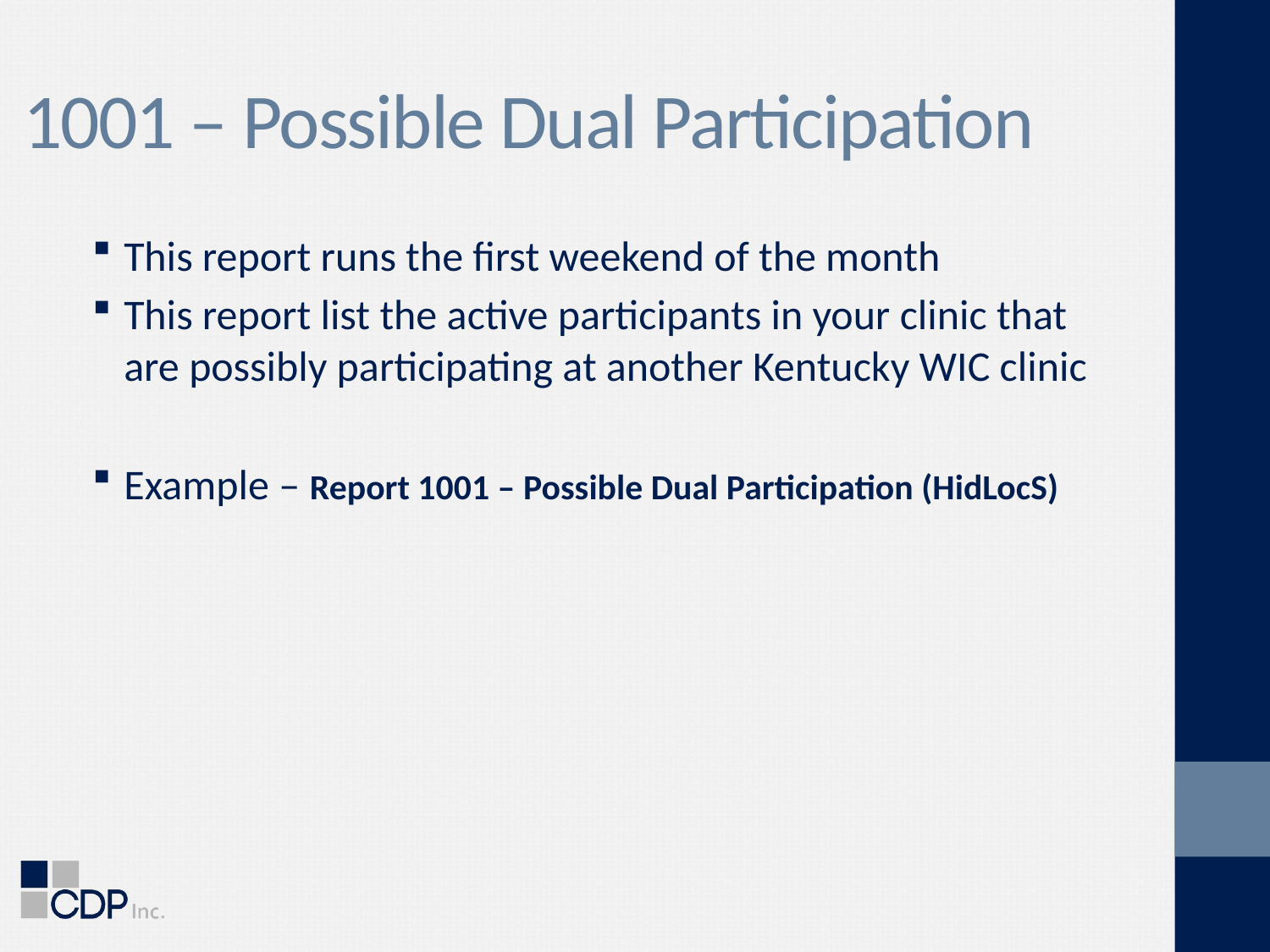

# 1001 – Possible Dual Participation
This report runs the first weekend of the month
This report list the active participants in your clinic that are possibly participating at another Kentucky WIC clinic

Example – Report 1001 – Possible Dual Participation (HidLocS)